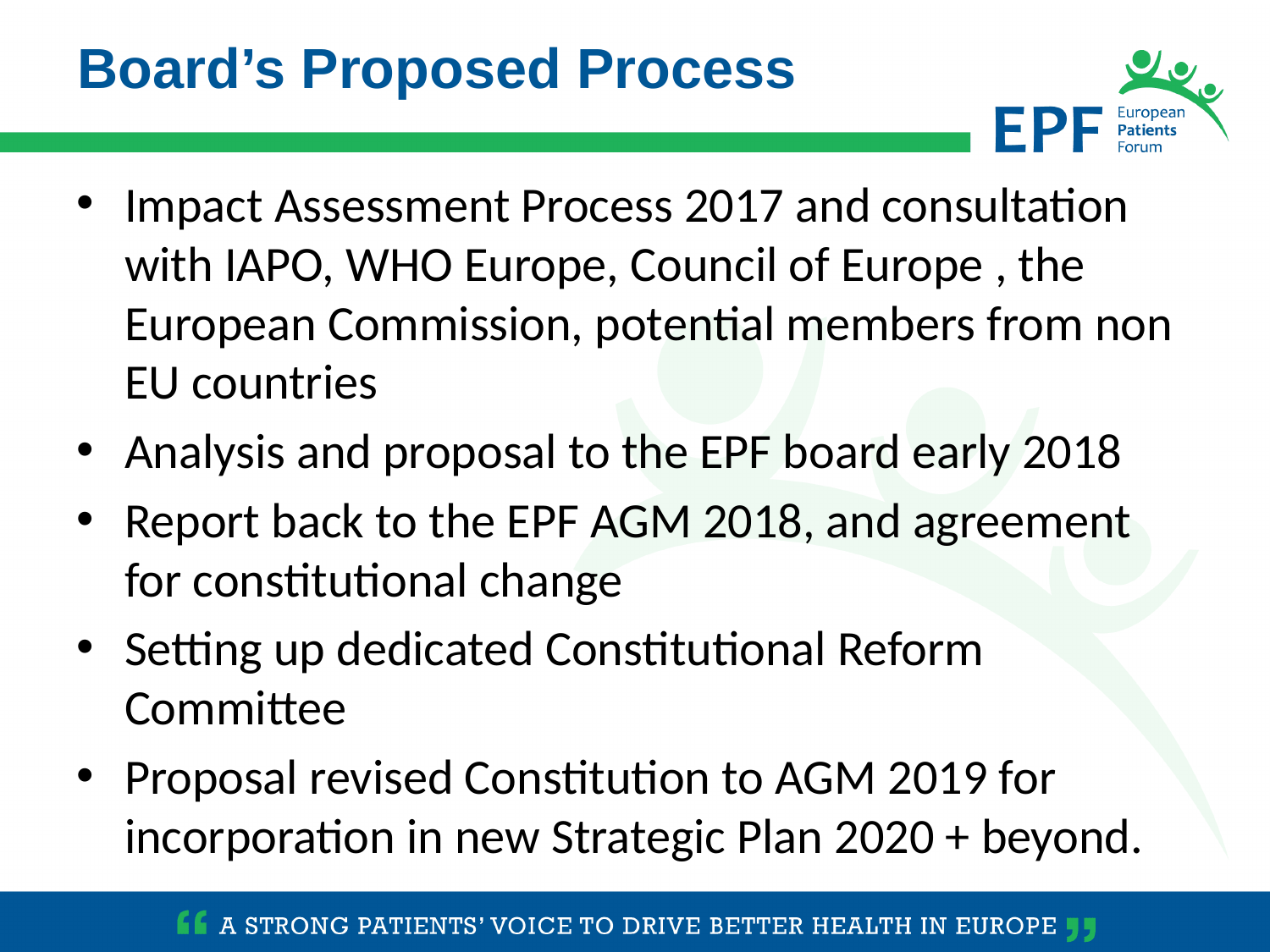

Board’s Proposed Process
Impact Assessment Process 2017 and consultation with IAPO, WHO Europe, Council of Europe , the European Commission, potential members from non EU countries
Analysis and proposal to the EPF board early 2018
Report back to the EPF AGM 2018, and agreement for constitutional change
Setting up dedicated Constitutional Reform Committee
Proposal revised Constitution to AGM 2019 for incorporation in new Strategic Plan 2020 + beyond.